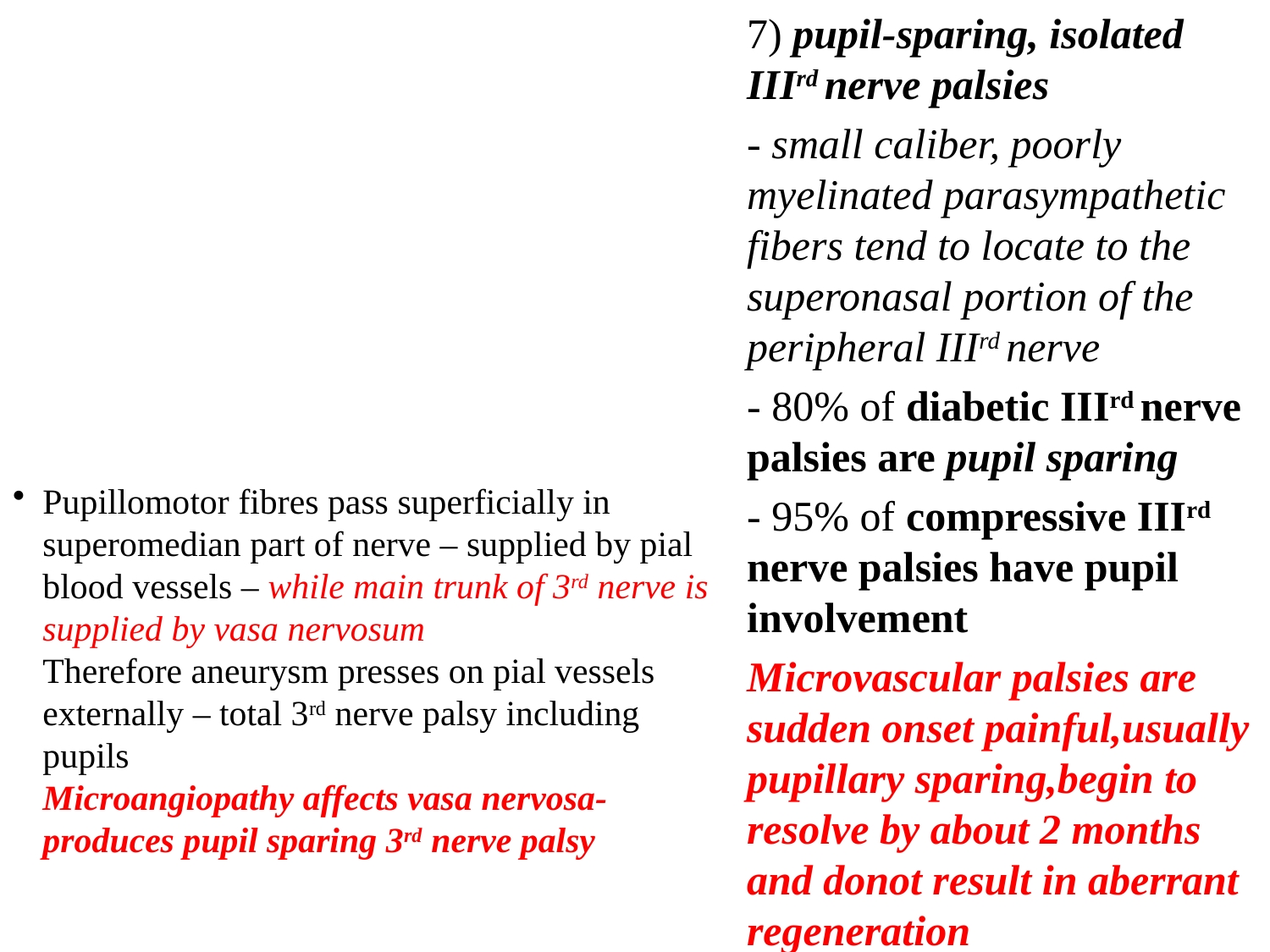

7) pupil-sparing, isolated IIIrd nerve palsies
- small caliber, poorly myelinated parasympathetic fibers tend to locate to the superonasal portion of the peripheral IIIrd nerve
- 80% of diabetic IIIrd nerve palsies are pupil sparing
- 95% of compressive IIIrd nerve palsies have pupil involvement
Microvascular palsies are sudden onset painful,usually pupillary sparing,begin to resolve by about 2 months and donot result in aberrant regeneration
# Pupillomotor fibres pass superficially in superomedian part of nerve – supplied by pial blood vessels – while main trunk of 3rd nerve is supplied by vasa nervosum Therefore aneurysm presses on pial vessels externally – total 3rd nerve palsy including pupils Microangiopathy affects vasa nervosa- produces pupil sparing 3rd nerve palsy